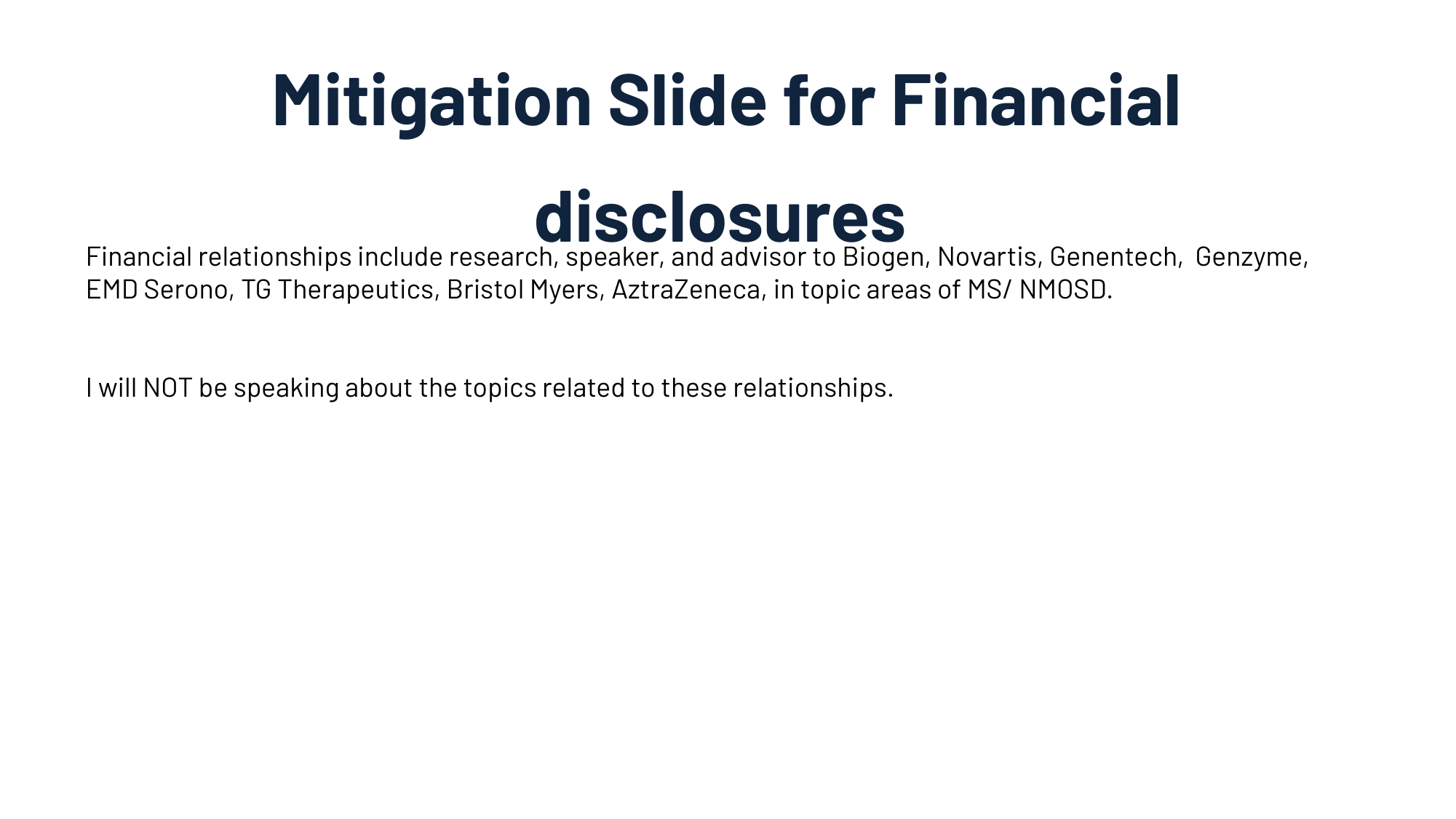

Mitigation Slide for Financial disclosures
Financial relationships include research, speaker, and advisor to Biogen, Novartis, Genentech,  Genzyme, EMD Serono, TG Therapeutics, Bristol Myers, AztraZeneca, in topic areas of MS/ NMOSD.

I will NOT be speaking about the topics related to these relationships.